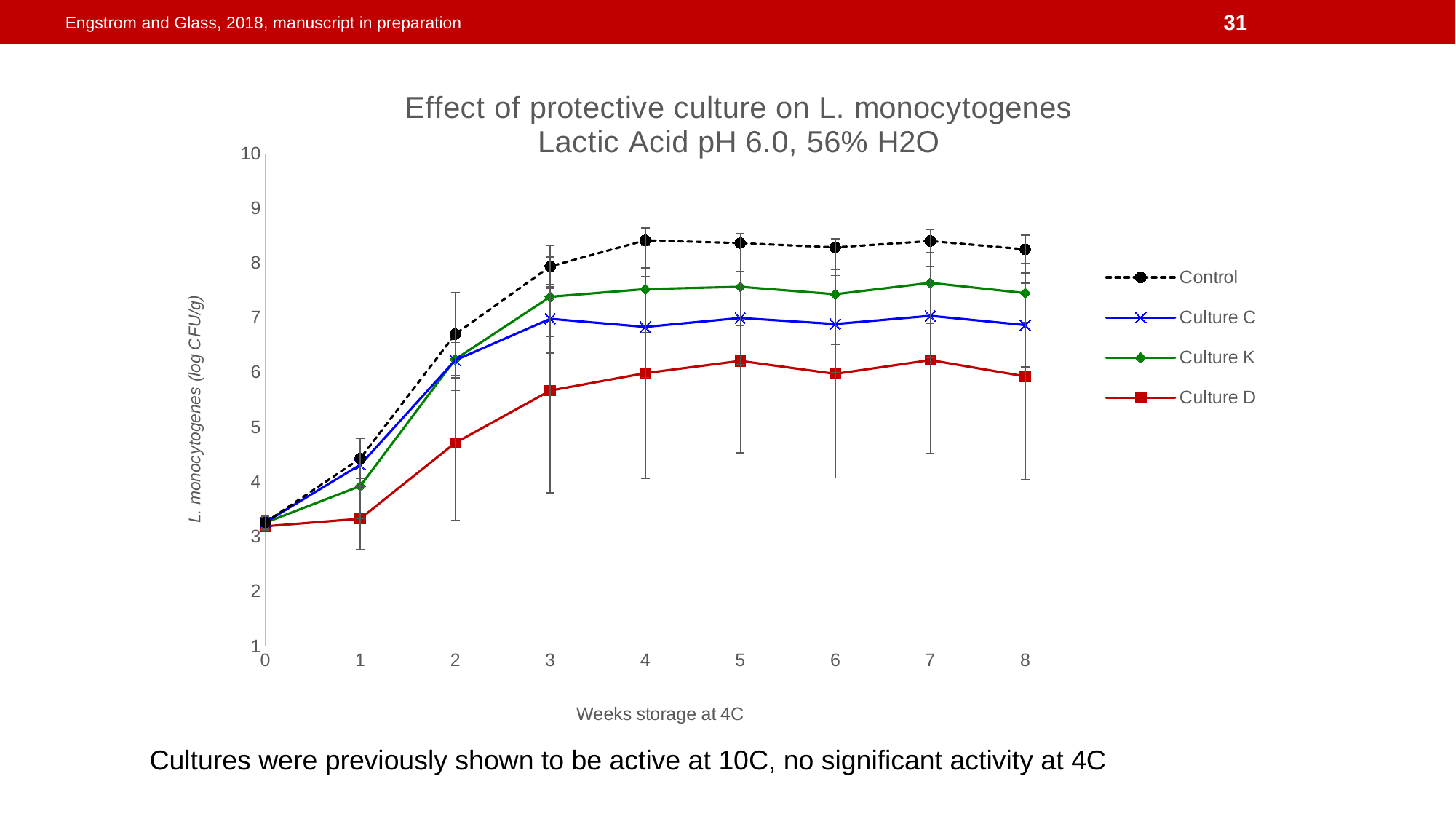

31
Engstrom and Glass, 2018, manuscript in preparation

### Chart: Effect of protective culture on L. monocytogenes

Lactic Acid pH 6.0, 56% H2O

| Category | Control | Culture C | Culture K | Culture D |
|---|---|---|---|---|
Cultures were previously shown to be active at 10C, no significant activity at 4C